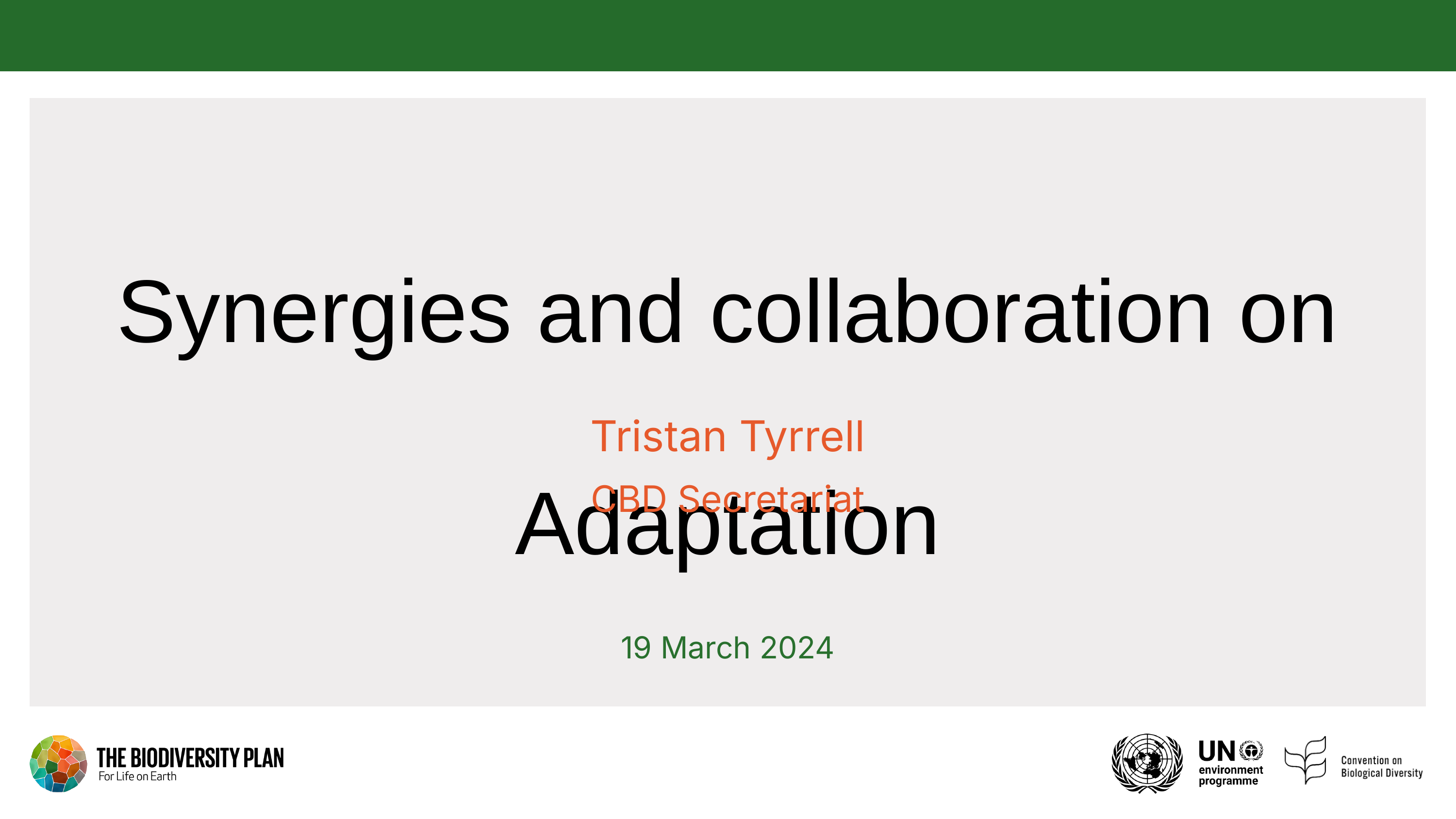

Synergies and collaboration on Adaptation
Tristan Tyrrell
CBD Secretariat
19 March 2024